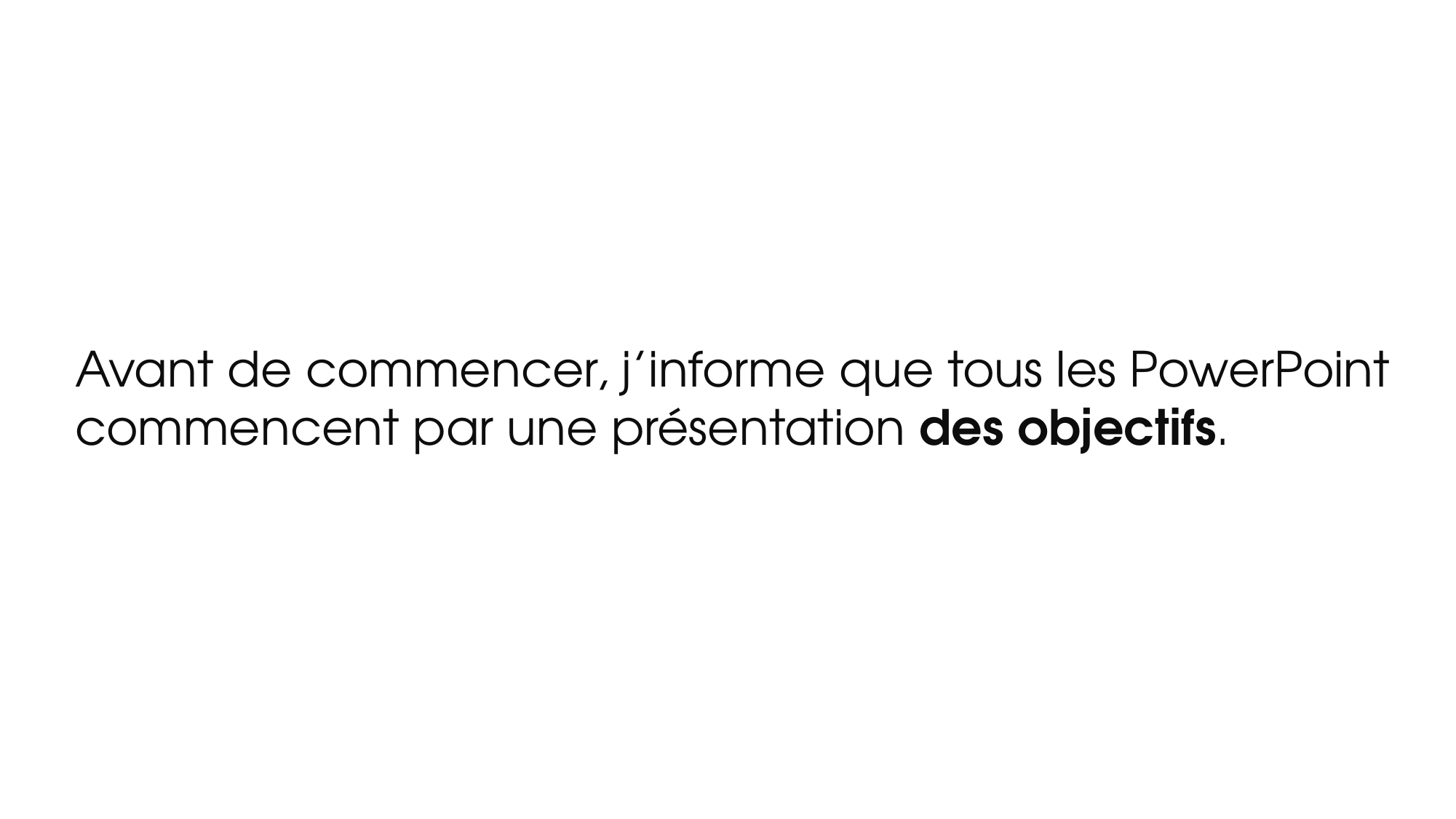

Avant de commencer, j’informe que tous les PowerPoint
commencent par une présentation des objectifs.